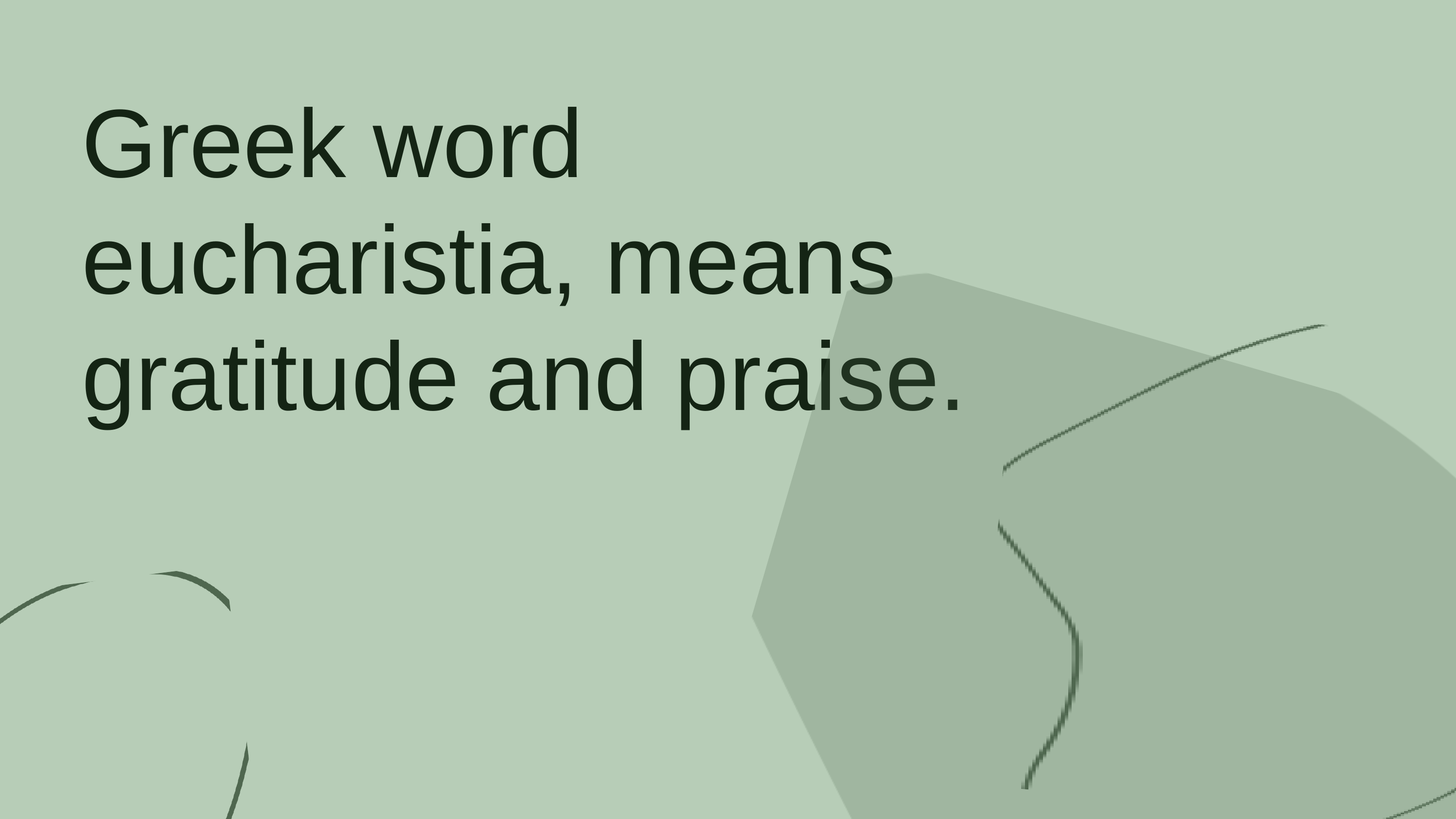

Greek word eucharistia, means gratitude and praise.